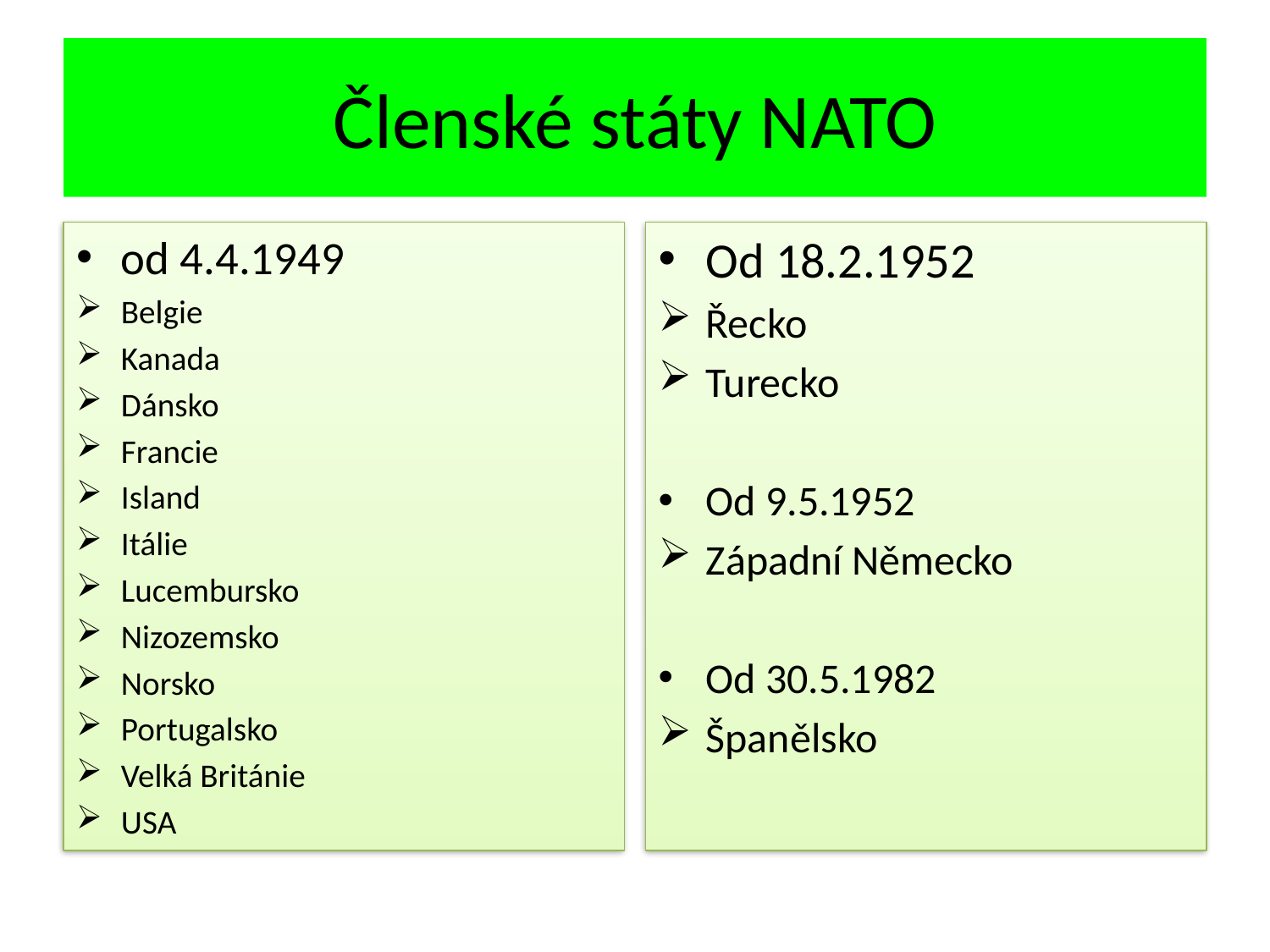

# Členské státy NATO
od 4.4.1949
Belgie
Kanada
Dánsko
Francie
Island
Itálie
Lucembursko
Nizozemsko
Norsko
Portugalsko
Velká Británie
USA

Od 18.2.1952
Řecko
Turecko

Od 9.5.1952
Západní Německo

Od 30.5.1982
Španělsko